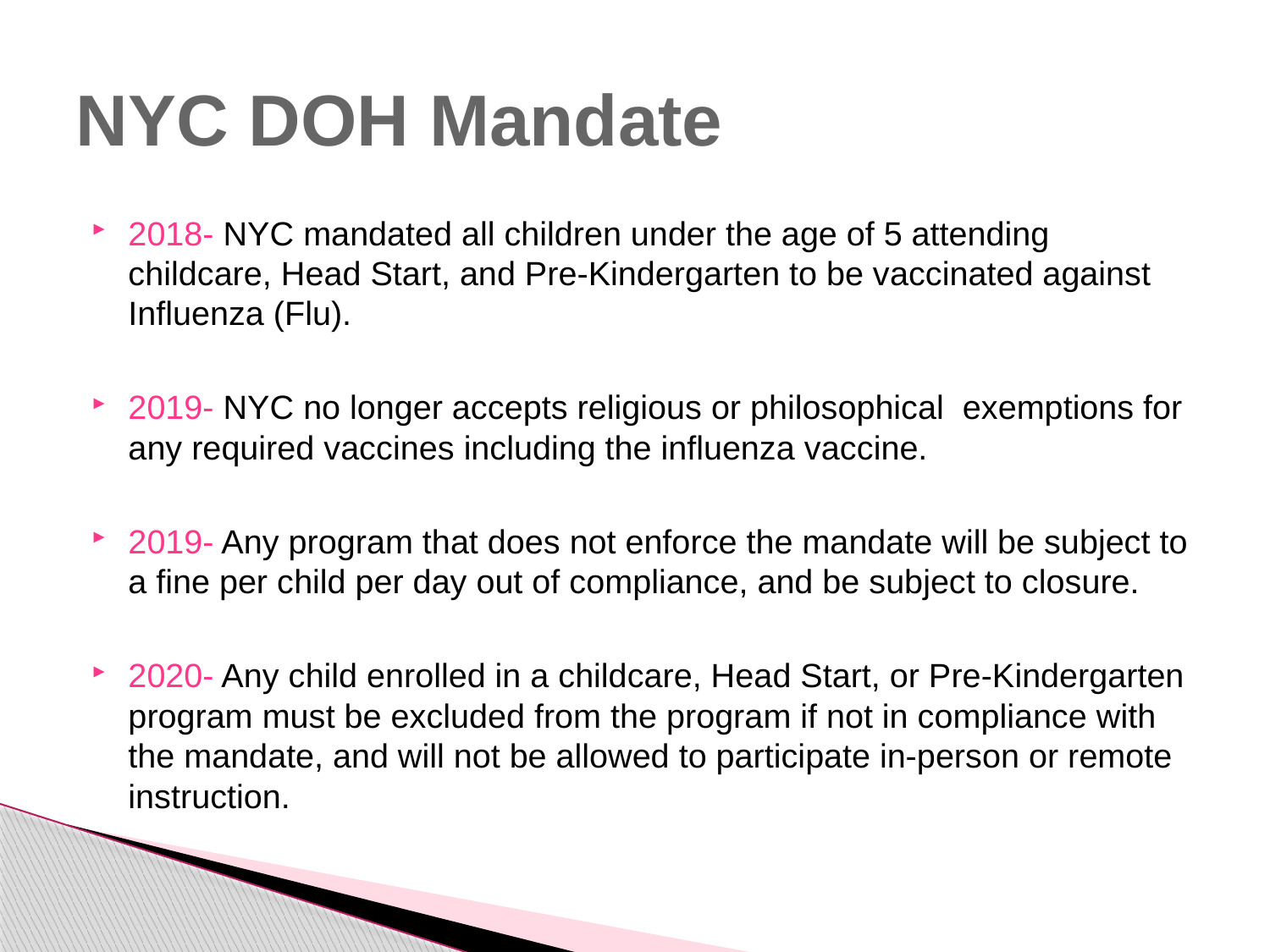

# NYC DOH Mandate
2018- NYC mandated all children under the age of 5 attending childcare, Head Start, and Pre-Kindergarten to be vaccinated against Influenza (Flu).

2019- NYC no longer accepts religious or philosophical  exemptions for any required vaccines including the influenza vaccine.

2019- Any program that does not enforce the mandate will be subject to a fine per child per day out of compliance, and be subject to closure.

2020- Any child enrolled in a childcare, Head Start, or Pre-Kindergarten program must be excluded from the program if not in compliance with the mandate, and will not be allowed to participate in-person or remote instruction.